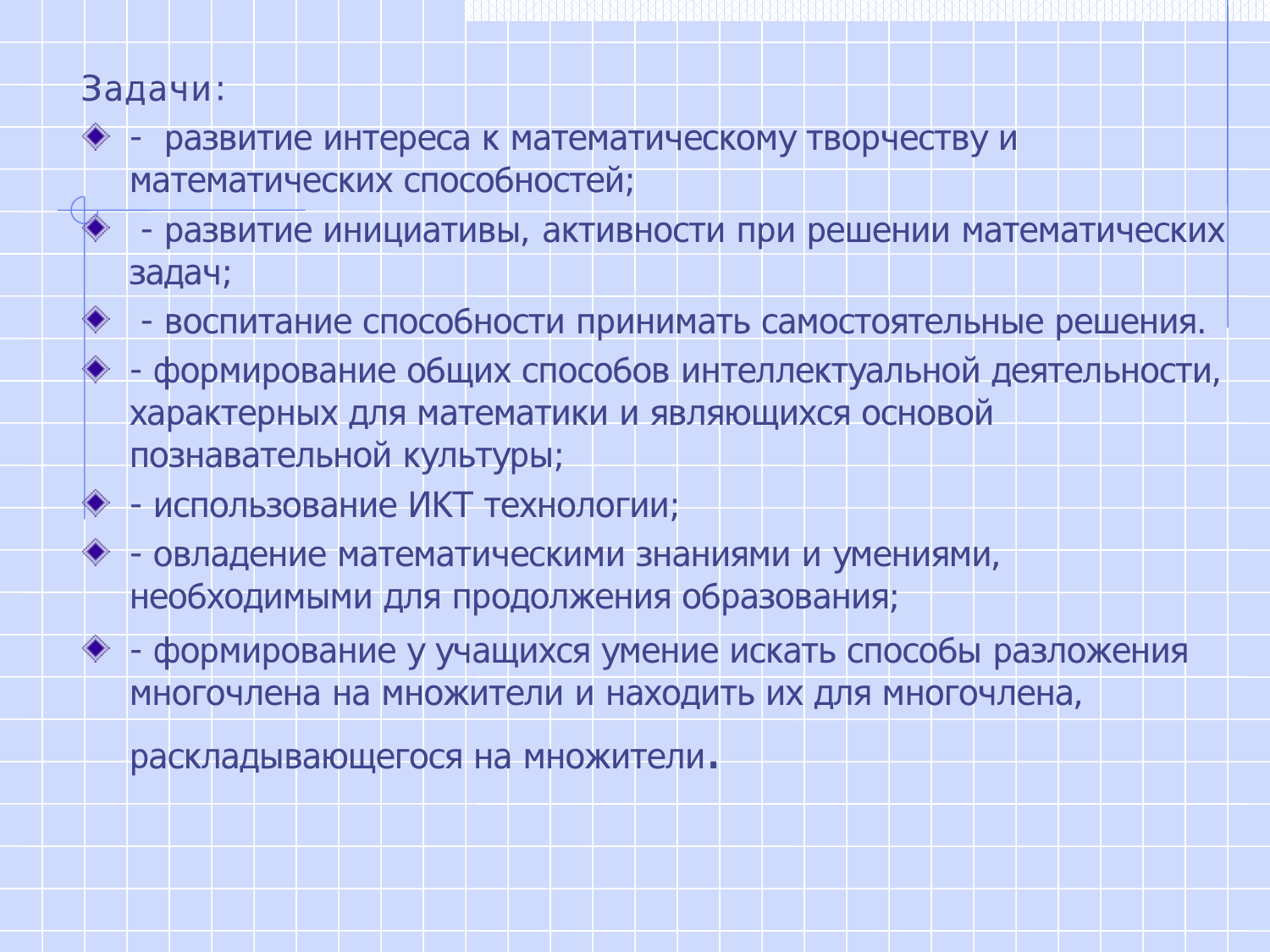

Задачи:
-  развитие интереса к математическому творчеству и математических способностей;
 - развитие инициативы, активности при решении математических задач;
 - воспитание способности принимать самостоятельные решения.
- формирование общих способов интеллектуальной деятельности, характерных для математики и являющихся основой познавательной культуры;
- использование ИКТ технологии;
- овладение математическими знаниями и умениями, необходимыми для продолжения образования;
- формирование у учащихся умение искать способы разложения многочлена на множители и находить их для многочлена, раскладывающегося на множители.